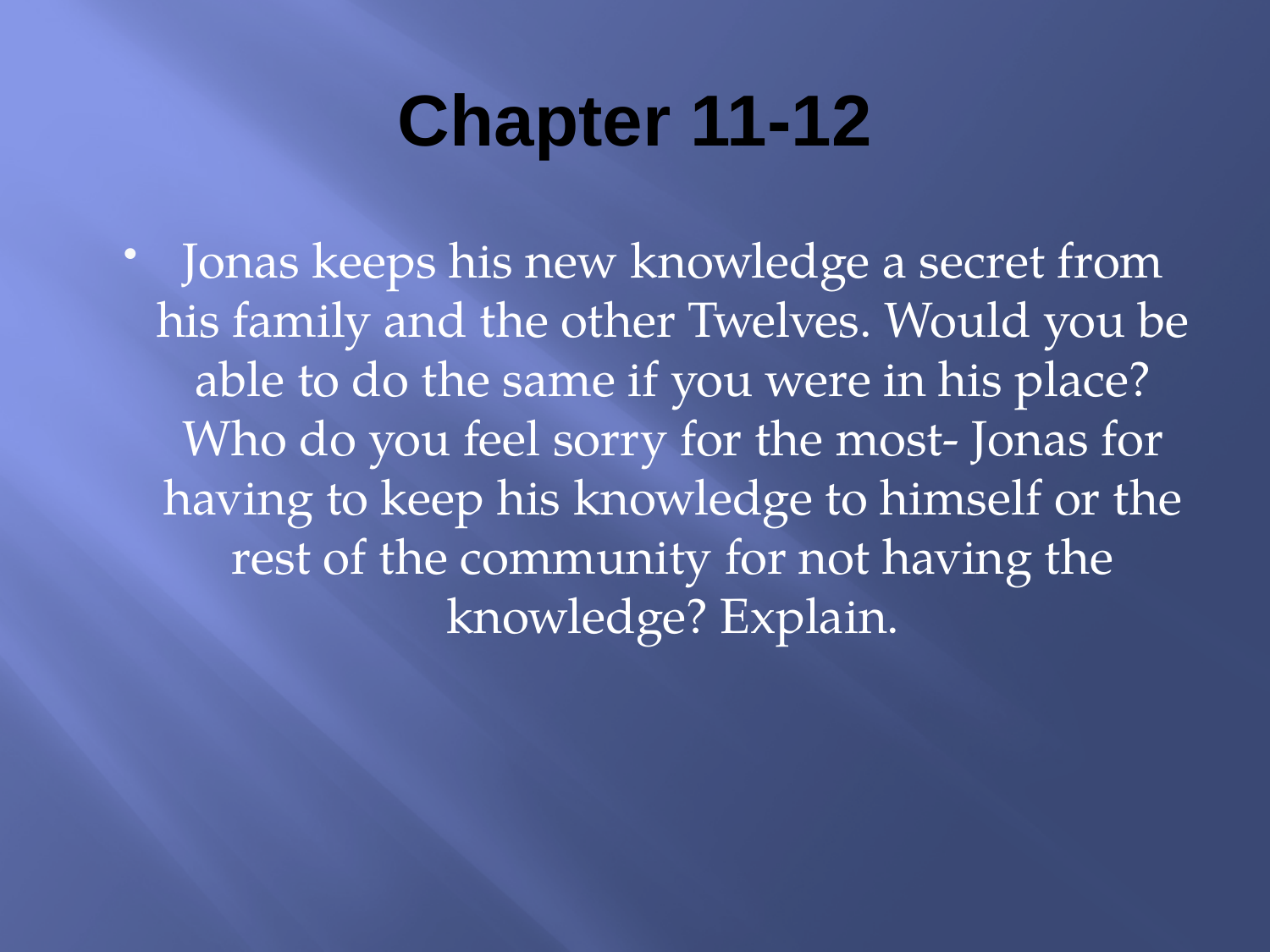

# Chapter 11-12
Jonas keeps his new knowledge a secret from his family and the other Twelves. Would you be able to do the same if you were in his place? Who do you feel sorry for the most- Jonas for having to keep his knowledge to himself or the rest of the community for not having the knowledge? Explain.